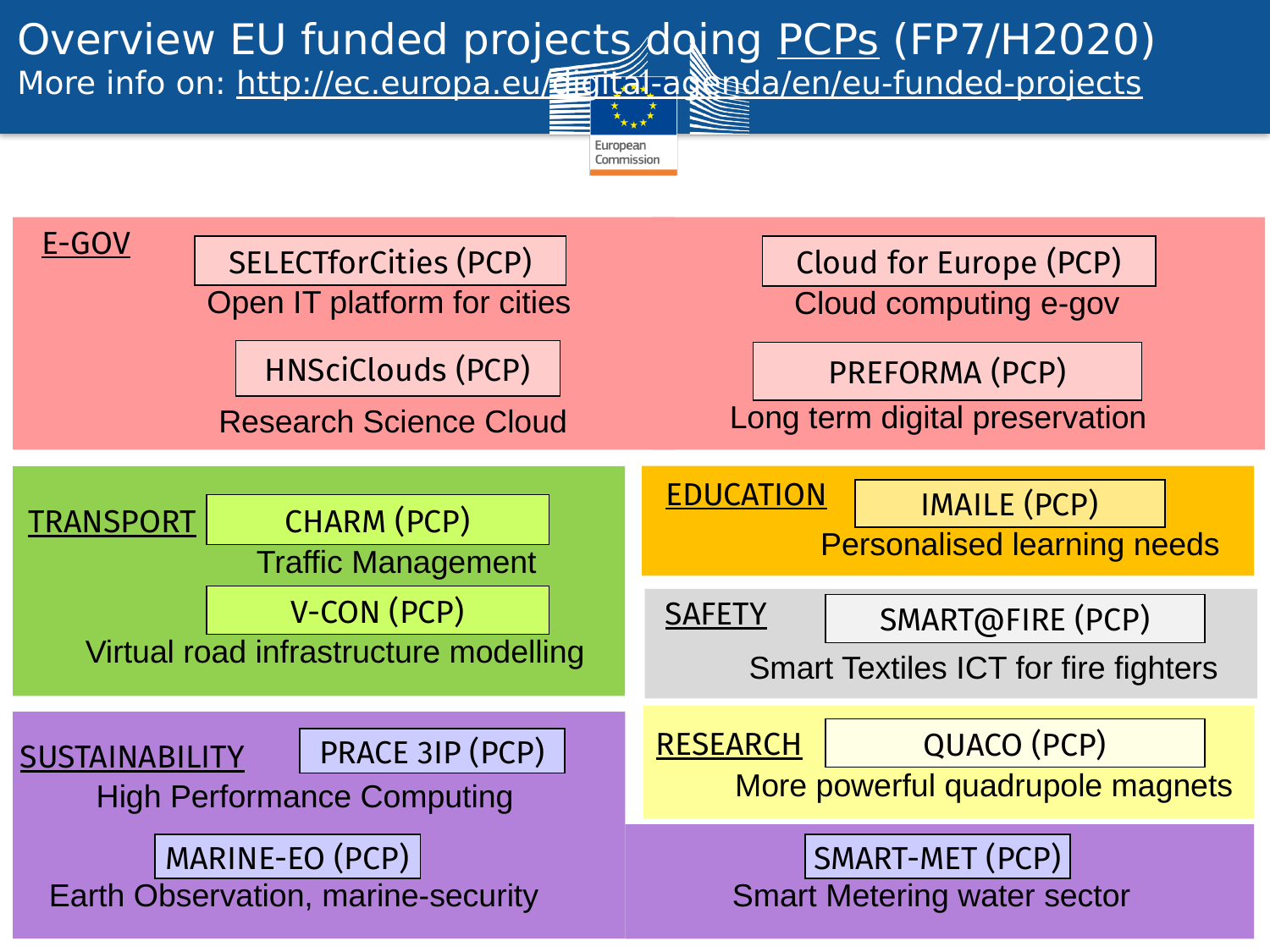

Overview EU funded projects doing PCPs (FP7/H2020)
More info on: http://ec.europa.eu/digital-agenda/en/eu-funded-projects
E-GOV

SELECTforCities (PCP)
Cloud for Europe (PCP)
Open IT platform for cities
Cloud computing e-gov
HNSciClouds (PCP)
PREFORMA (PCP)
Long term digital preservation
Research Science Cloud

EDUCATION
IMAILE (PCP)
CHARM (PCP)
TRANSPORT
Personalised learning needs
Traffic Management
V-CON (PCP)
SAFETY

SMART@FIRE (PCP)
Virtual road infrastructure modelling
Smart Textiles ICT for fire fighters

RESEARCH
QUACO (PCP)
PRACE 3IP (PCP)
SUSTAINABILITY
More powerful quadrupole magnets
High Performance Computing

MARINE-EO (PCP)
SMART-MET (PCP)
Earth Observation, marine-security
Smart Metering water sector